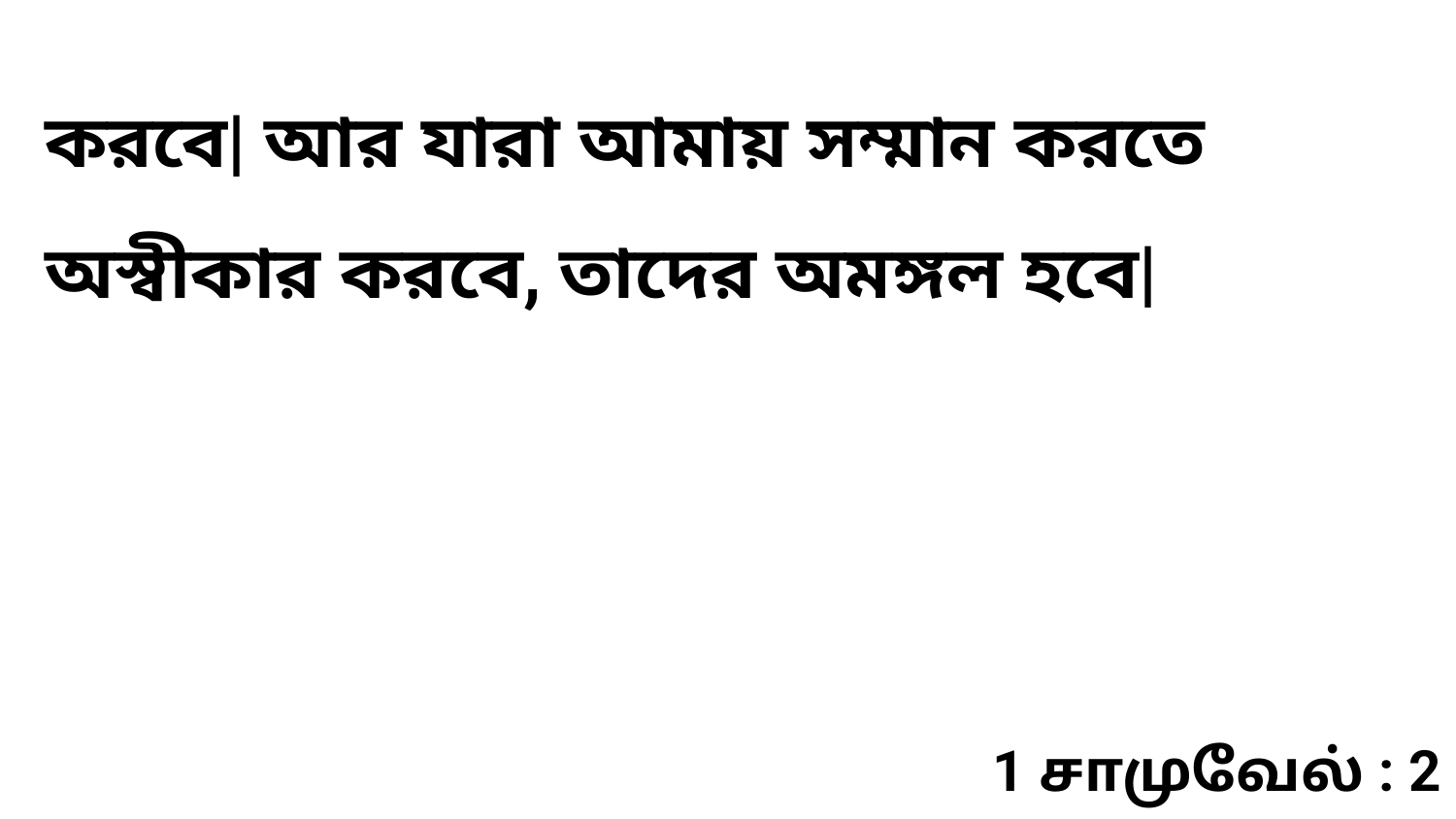

করবে| আর যারা আমায় সম্মান করতে অস্বীকার করবে, তাদের অমঙ্গল হবে|
1 சாமுவேல் : 2